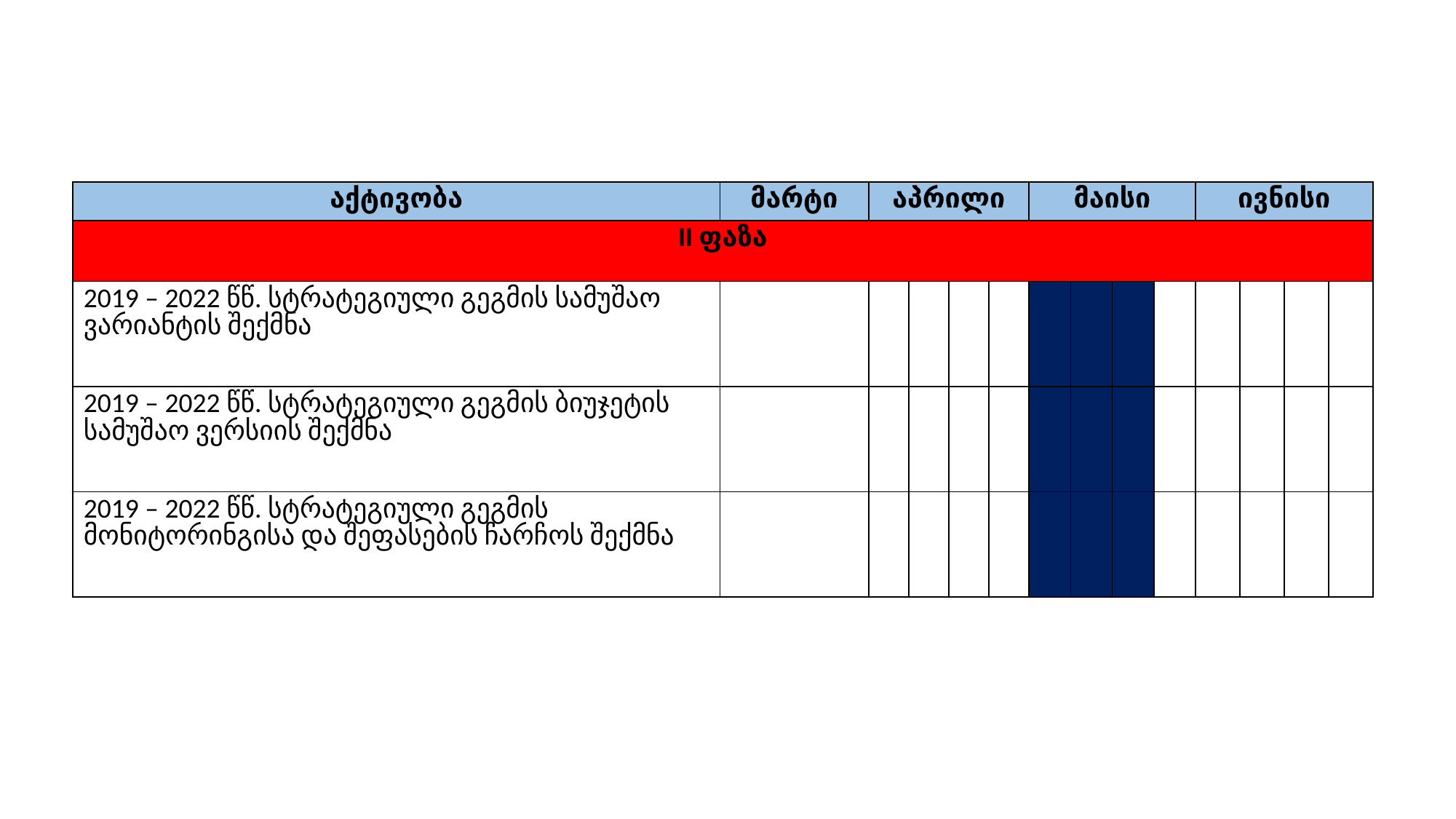

| აქტივობა | მარტი | აპრილი |  |  |  | მაისი |  |  |  | ივნისი |  |  |  |
| --- | --- | --- | --- | --- | --- | --- | --- | --- | --- | --- | --- | --- | --- |
| II ფაზა |  |  |  |  |  |  |  |  |  |  |  |  |  |
| 2019 – 2022 წწ. სტრატეგიული გეგმის სამუშაო ვარიანტის შექმნა |  |  |  |  |  |  |  |  |  |  |  |  |  |
| 2019 – 2022 წწ. სტრატეგიული გეგმის ბიუჯეტის სამუშაო ვერსიის შექმნა |  |  |  |  |  |  |  |  |  |  |  |  |  |
| 2019 – 2022 წწ. სტრატეგიული გეგმის მონიტორინგისა და შეფასების ჩარჩოს შექმნა |  |  |  |  |  |  |  |  |  |  |  |  |  |